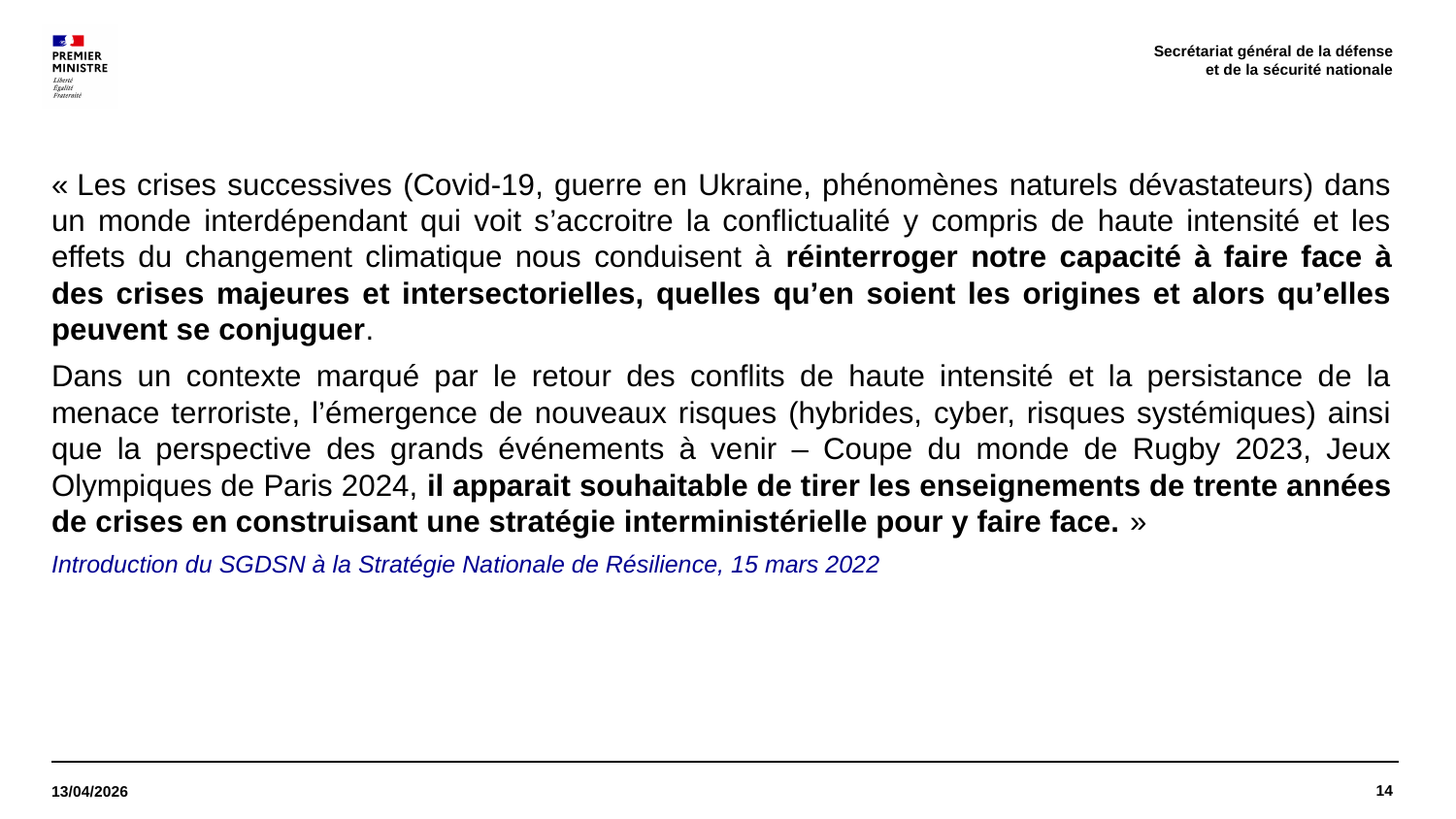

Secrétariat général de la défense
et de la sécurité nationale
« Les crises successives (Covid-19, guerre en Ukraine, phénomènes naturels dévastateurs) dans un monde interdépendant qui voit s’accroitre la conflictualité y compris de haute intensité et les effets du changement climatique nous conduisent à réinterroger notre capacité à faire face à des crises majeures et intersectorielles, quelles qu’en soient les origines et alors qu’elles peuvent se conjuguer.
Dans un contexte marqué par le retour des conflits de haute intensité et la persistance de la menace terroriste, l’émergence de nouveaux risques (hybrides, cyber, risques systémiques) ainsi que la perspective des grands événements à venir – Coupe du monde de Rugby 2023, Jeux Olympiques de Paris 2024, il apparait souhaitable de tirer les enseignements de trente années de crises en construisant une stratégie interministérielle pour y faire face. »
Introduction du SGDSN à la Stratégie Nationale de Résilience, 15 mars 2022

14
13/04/2026